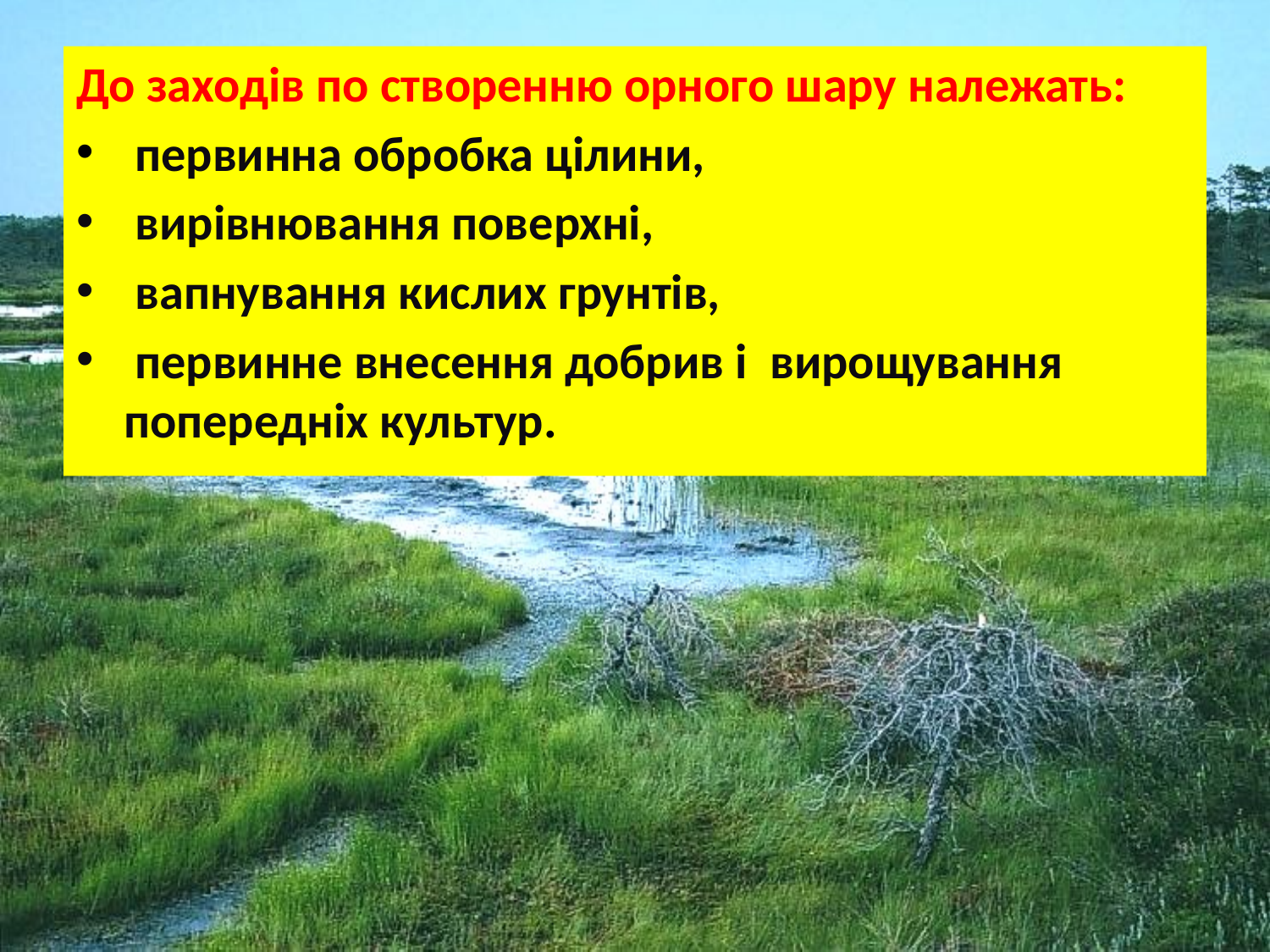

До заходів по створенню орного шару належать:
 первинна обробка цілини,
 вирівнювання поверхні,
 вапнування кислих грунтів,
 первинне внесення добрив і  вирощування попередніх культур.